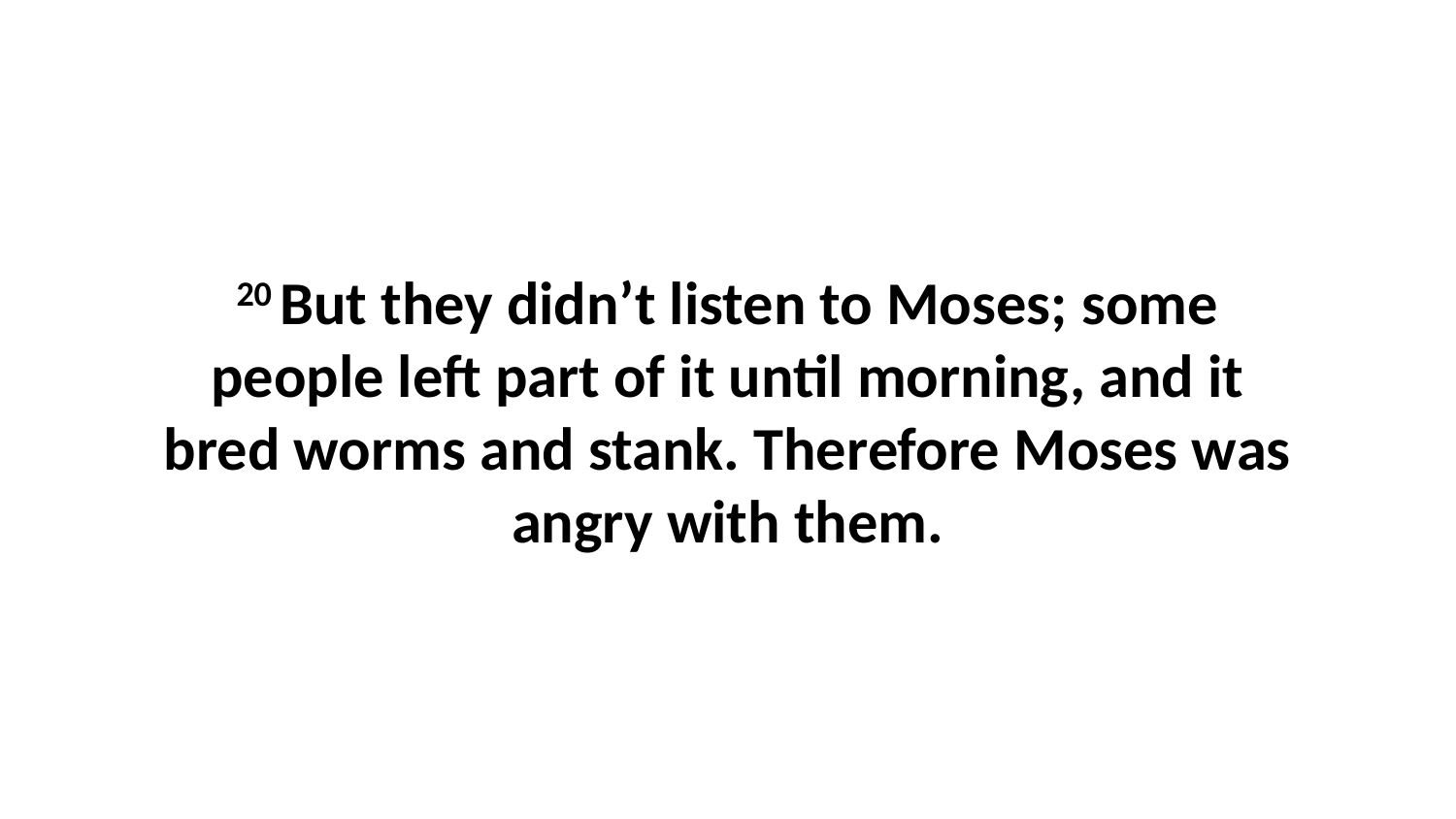

20 But they didn’t listen to Moses; some people left part of it until morning, and it bred worms and stank. Therefore Moses was angry with them.